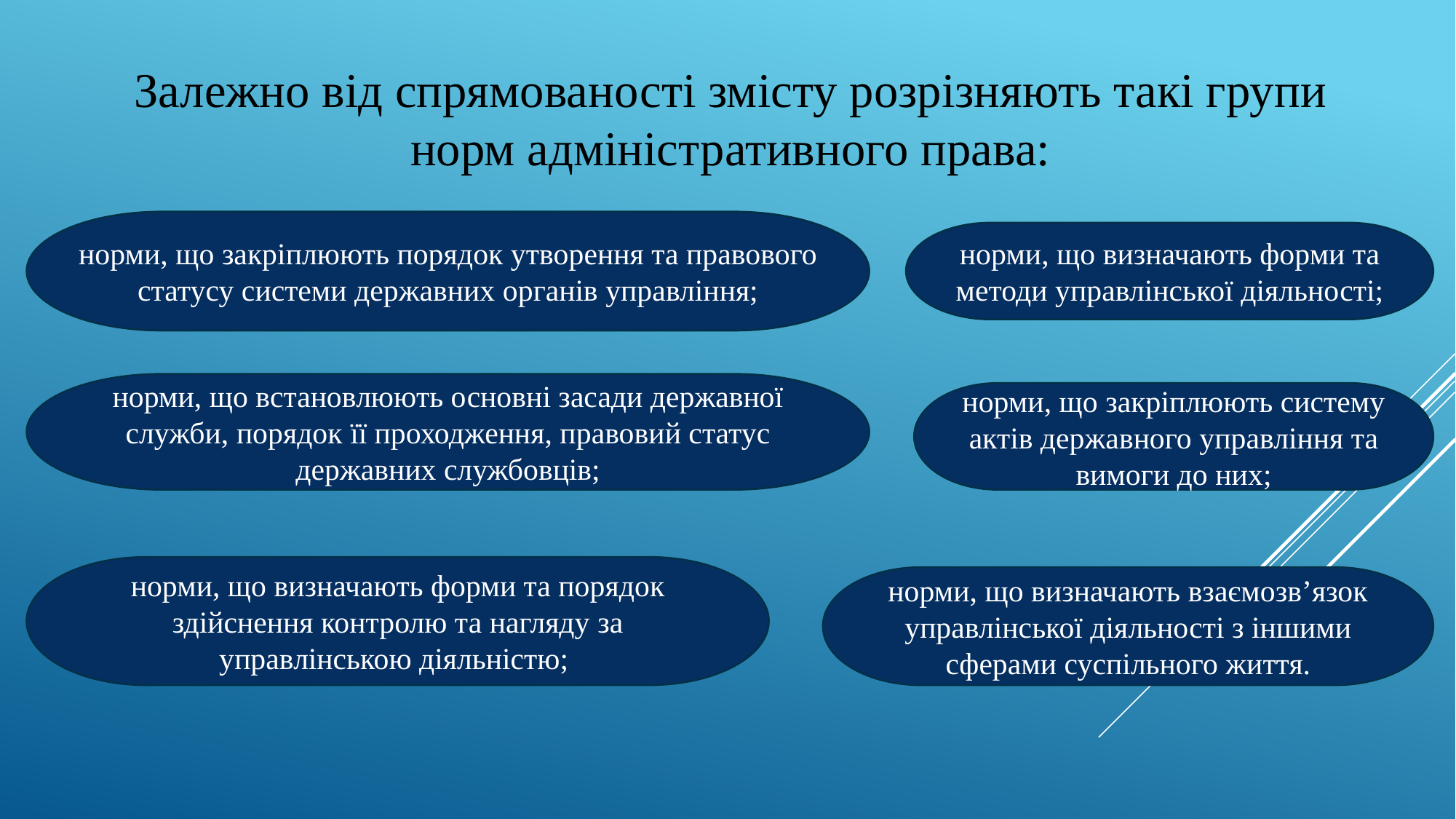

# Залежно від спрямованості змісту розрізняють такі групи норм адміністративного права:

норми, що закріплюють порядок утворення та правового статусу системи державних органів управління;
норми, що визначають форми та методи управлінської діяльності;
норми, що встановлюють основні засади державної служби, порядок її проходження, правовий статус державних службовців;
норми, що закріплюють систему актів державного управління та вимоги до них;
норми, що визначають форми та порядок здійснення контролю та нагляду за управлінською діяльністю;
норми, що визначають взаємозв’язок управлінської діяльності з іншими сферами суспільного життя.